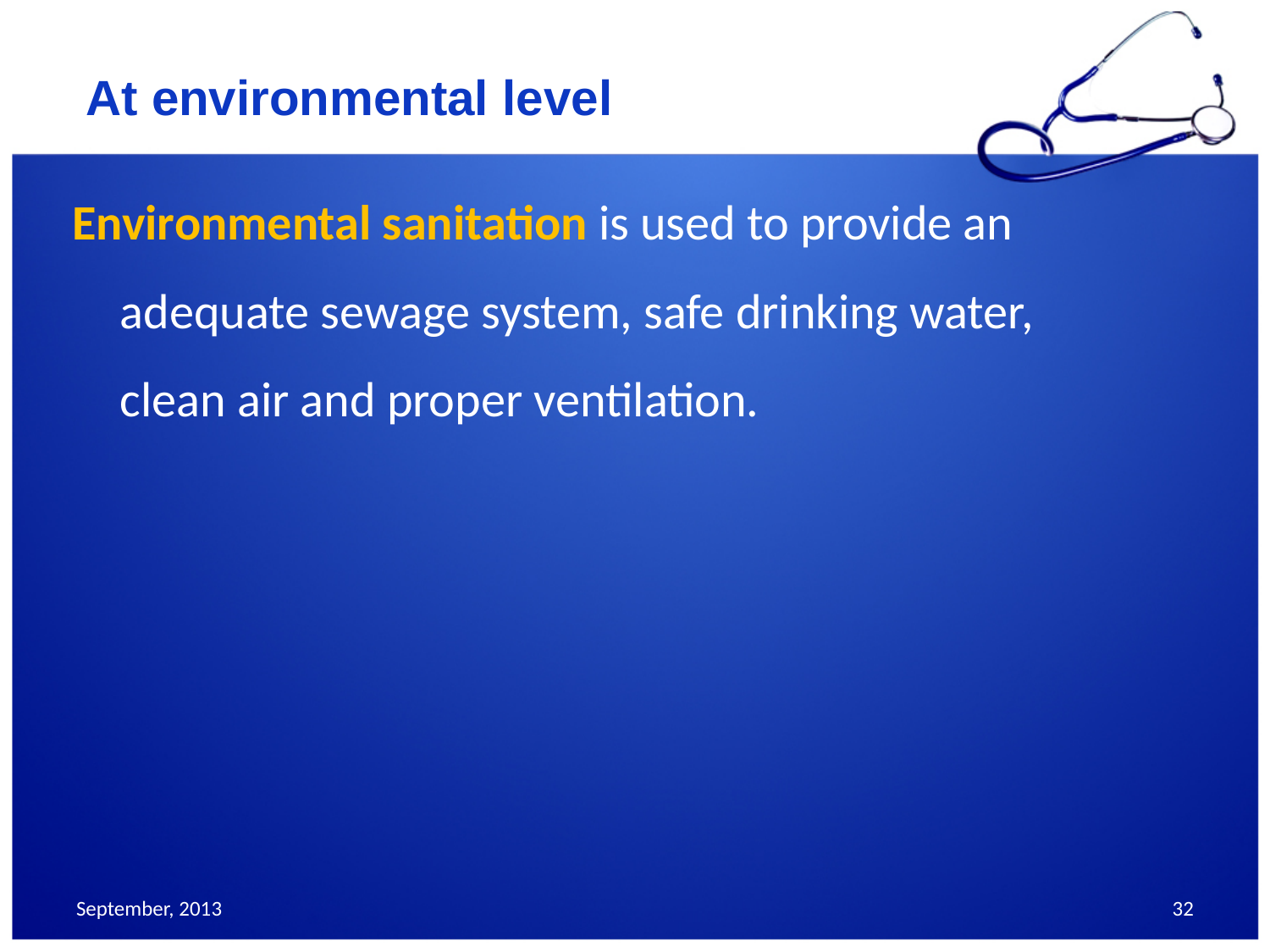

At environmental level
Environmental sanitation is used to provide an adequate sewage system, safe drinking water, clean air and proper ventilation.
September, 2013
32